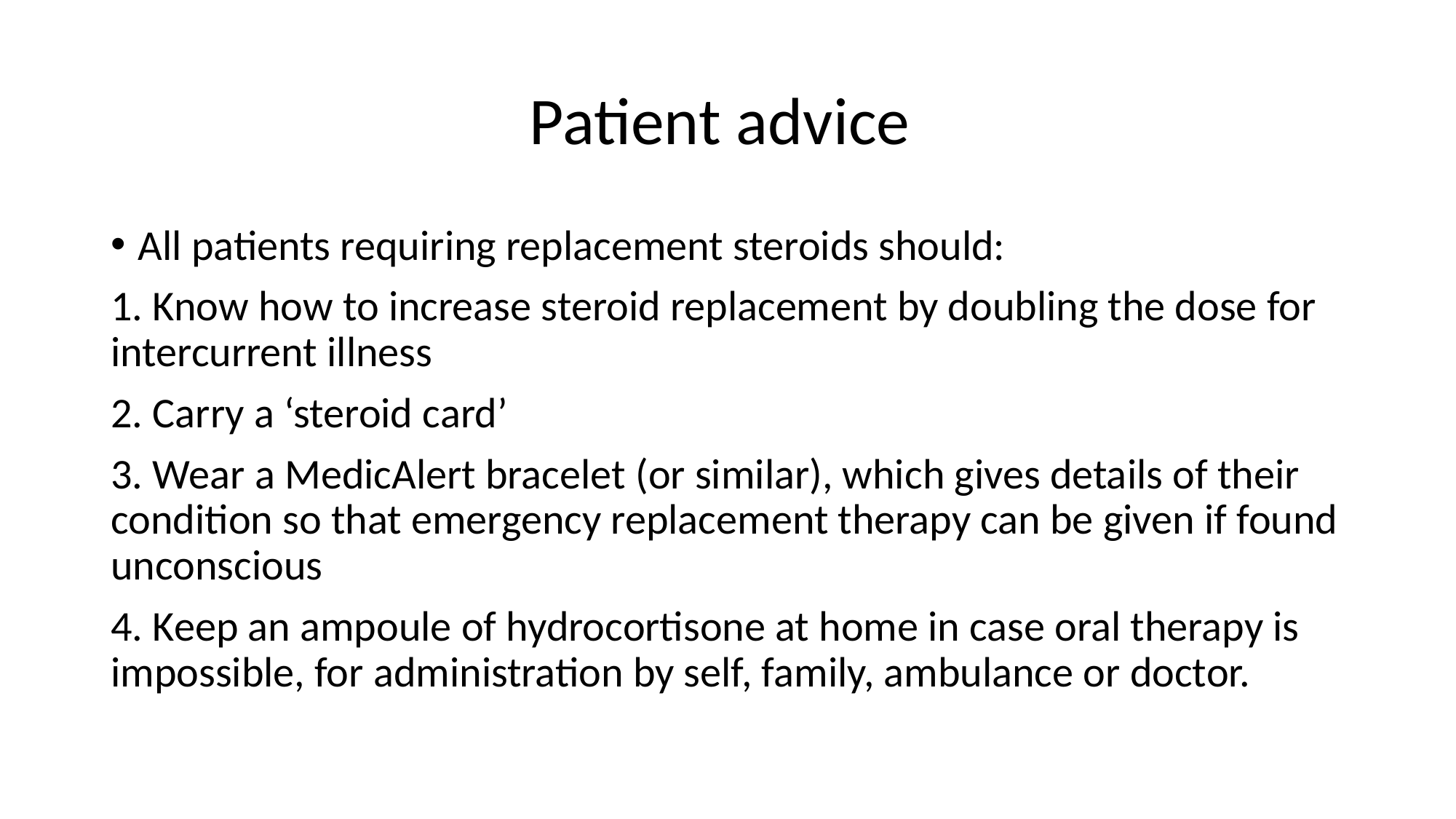

# Patient advice
All patients requiring replacement steroids should:
1. Know how to increase steroid replacement by doubling the dose for intercurrent illness
2. Carry a ‘steroid card’
3. Wear a MedicAlert bracelet (or similar), which gives details of their condition so that emergency replacement therapy can be given if found unconscious
4. Keep an ampoule of hydrocortisone at home in case oral therapy is impossible, for administration by self, family, ambulance or doctor.